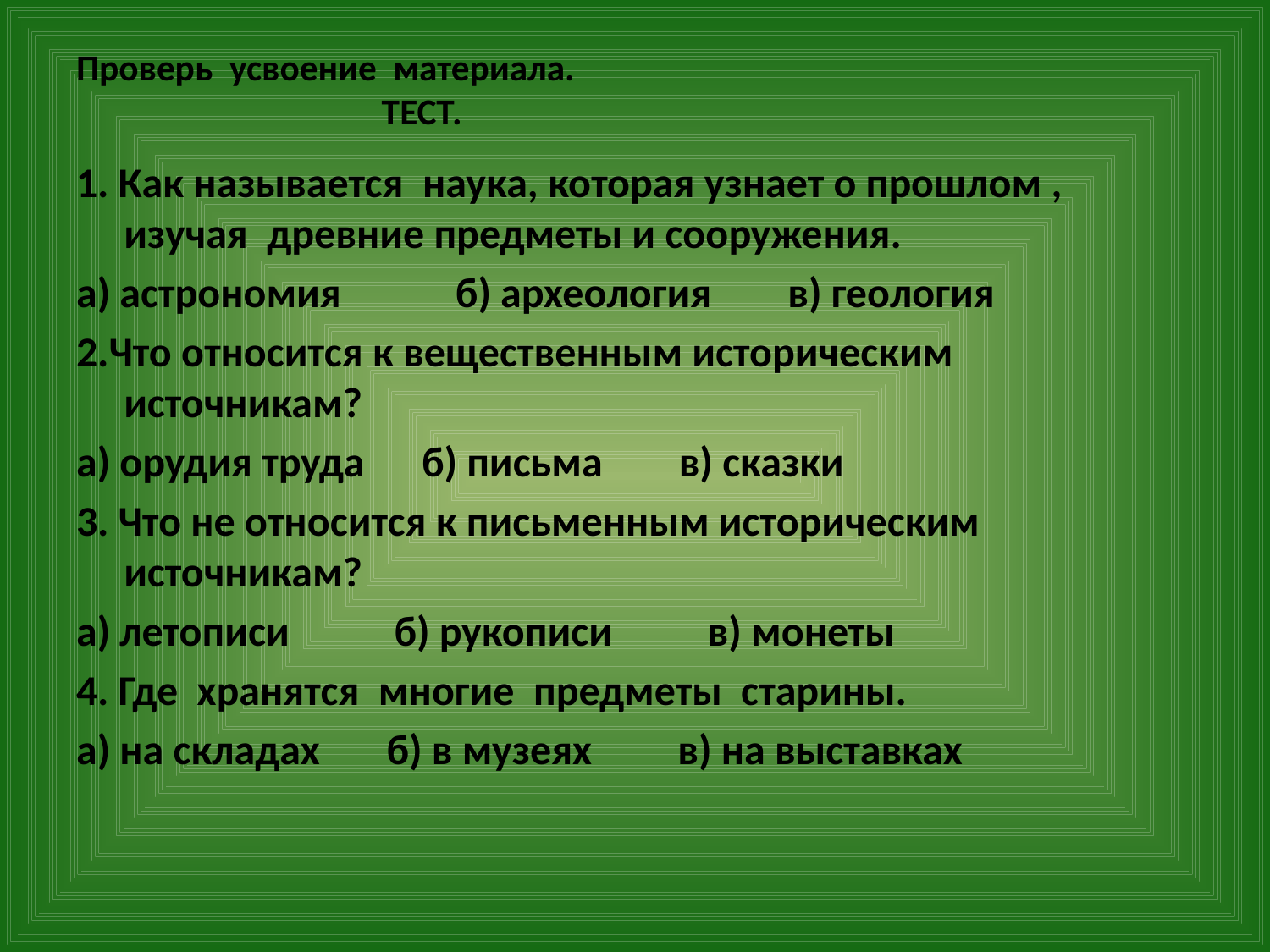

# Проверь  усвоение  материала. ТЕСТ.
1. Как называется  наука, которая узнает о прошлом , изучая  древние предметы и сооружения.
а) астрономия            б) археология        в) геология
2.Что относится к вещественным историческим источникам?
а) орудия труда      б) письма        в) сказки
3. Что не относится к письменным историческим источникам?
а) летописи           б) рукописи          в) монеты
4. Где  хранятся  многие  предметы  старины.
а) на складах       б) в музеях         в) на выставках